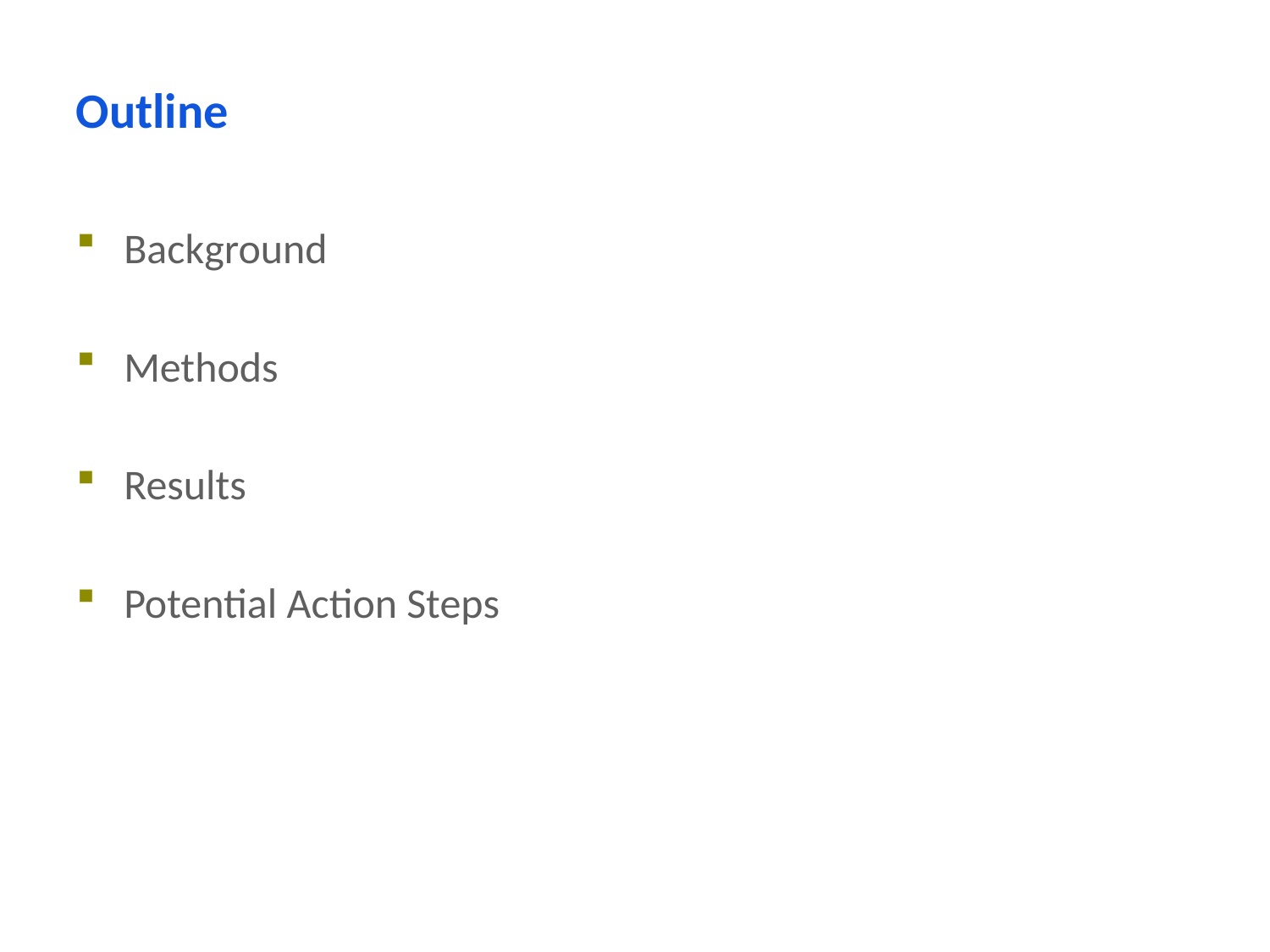

# Outline
Background

Methods

Results

Potential Action Steps